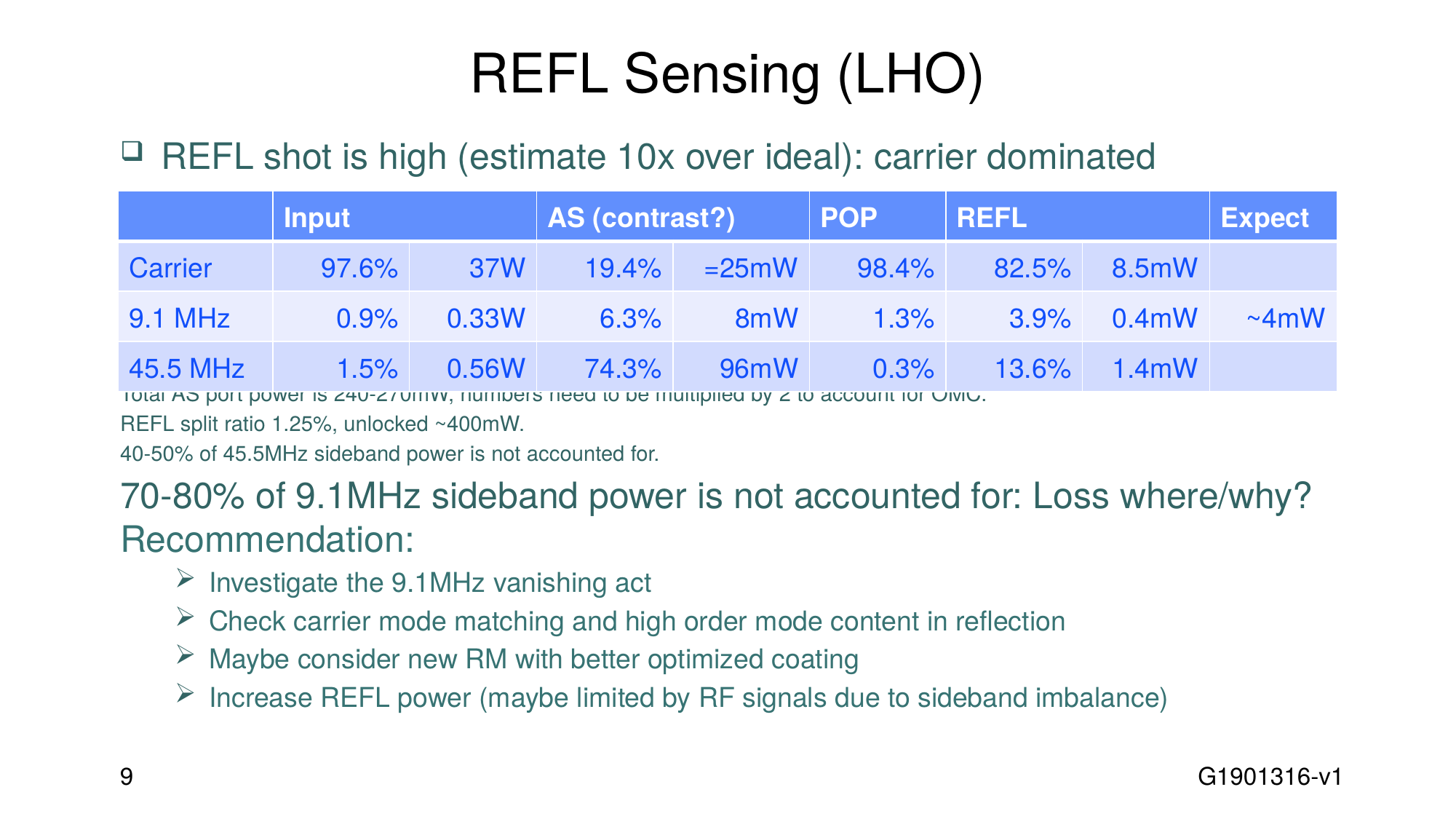

# REFL Sensing (LHO)
REFL shot is high (estimate 10x over ideal): carrier dominated

Total AS port power is 240-270mW; numbers need to be multiplied by 2 to account for OMC.
REFL split ratio 1.25%, unlocked ~400mW.
40-50% of 45.5MHz sideband power is not accounted for.
70-80% of 9.1MHz sideband power is not accounted for: Loss where/why?
Recommendation:
Investigate the 9.1MHz vanishing act
Check carrier mode matching and high order mode content in reflection
Maybe consider new RM with better optimized coating
Increase REFL power (maybe limited by RF signals due to sideband imbalance)
|  | Input |  | AS (contrast?) |  | POP | REFL |  | Expect |
| --- | --- | --- | --- | --- | --- | --- | --- | --- |
| Carrier | 97.6% | 37W | 19.4% | =25mW | 98.4% | 82.5% | 8.5mW |  |
| 9.1 MHz | 0.9% | 0.33W | 6.3% | 8mW | 1.3% | 3.9% | 0.4mW | ~4mW |
| 45.5 MHz | 1.5% | 0.56W | 74.3% | 96mW | 0.3% | 13.6% | 1.4mW |  |